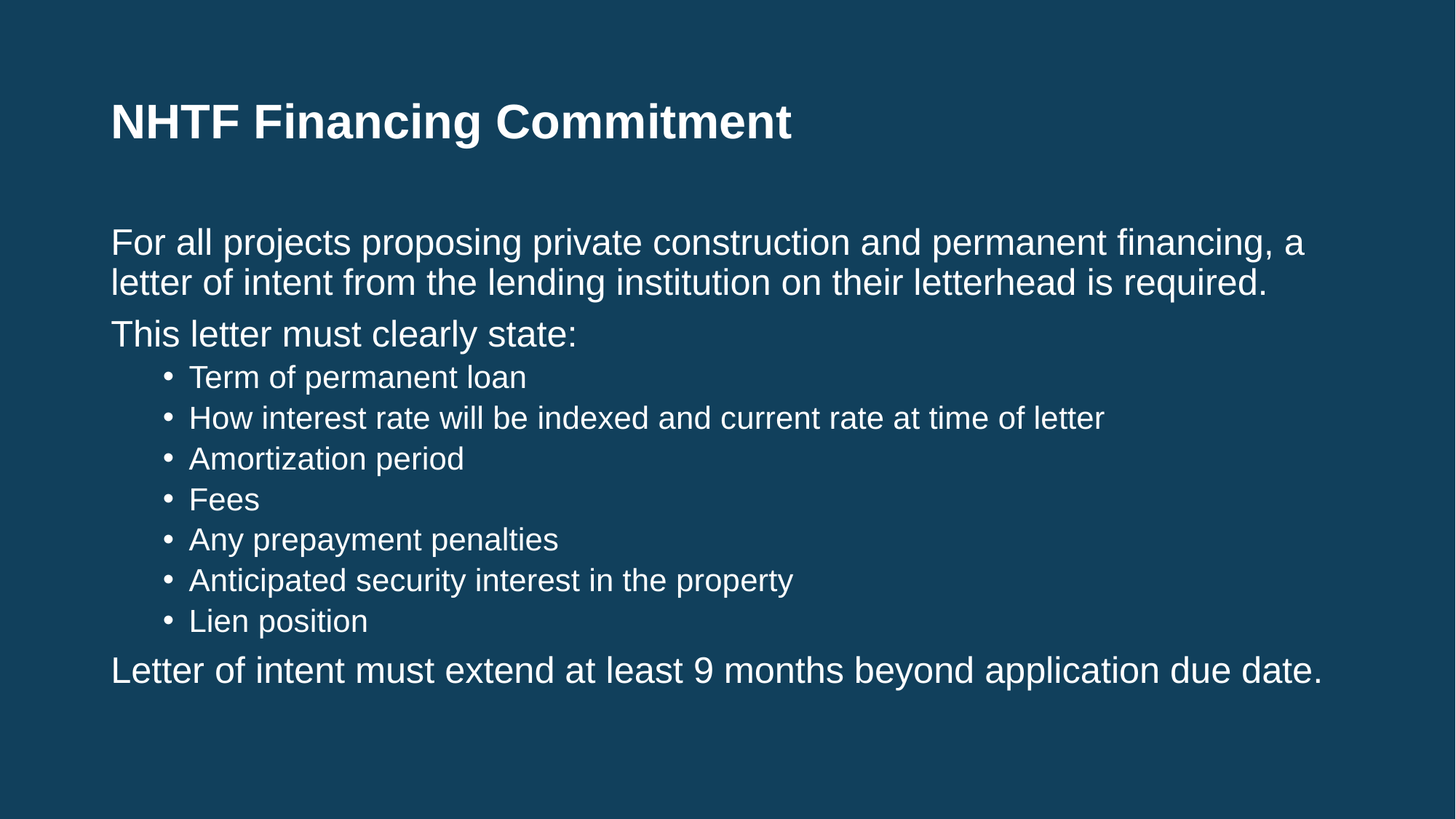

# NHTF Financing Commitment
For all projects proposing private construction and permanent financing, a letter of intent from the lending institution on their letterhead is required.
This letter must clearly state:
Term of permanent loan
How interest rate will be indexed and current rate at time of letter
Amortization period
Fees
Any prepayment penalties
Anticipated security interest in the property
Lien position
Letter of intent must extend at least 9 months beyond application due date.